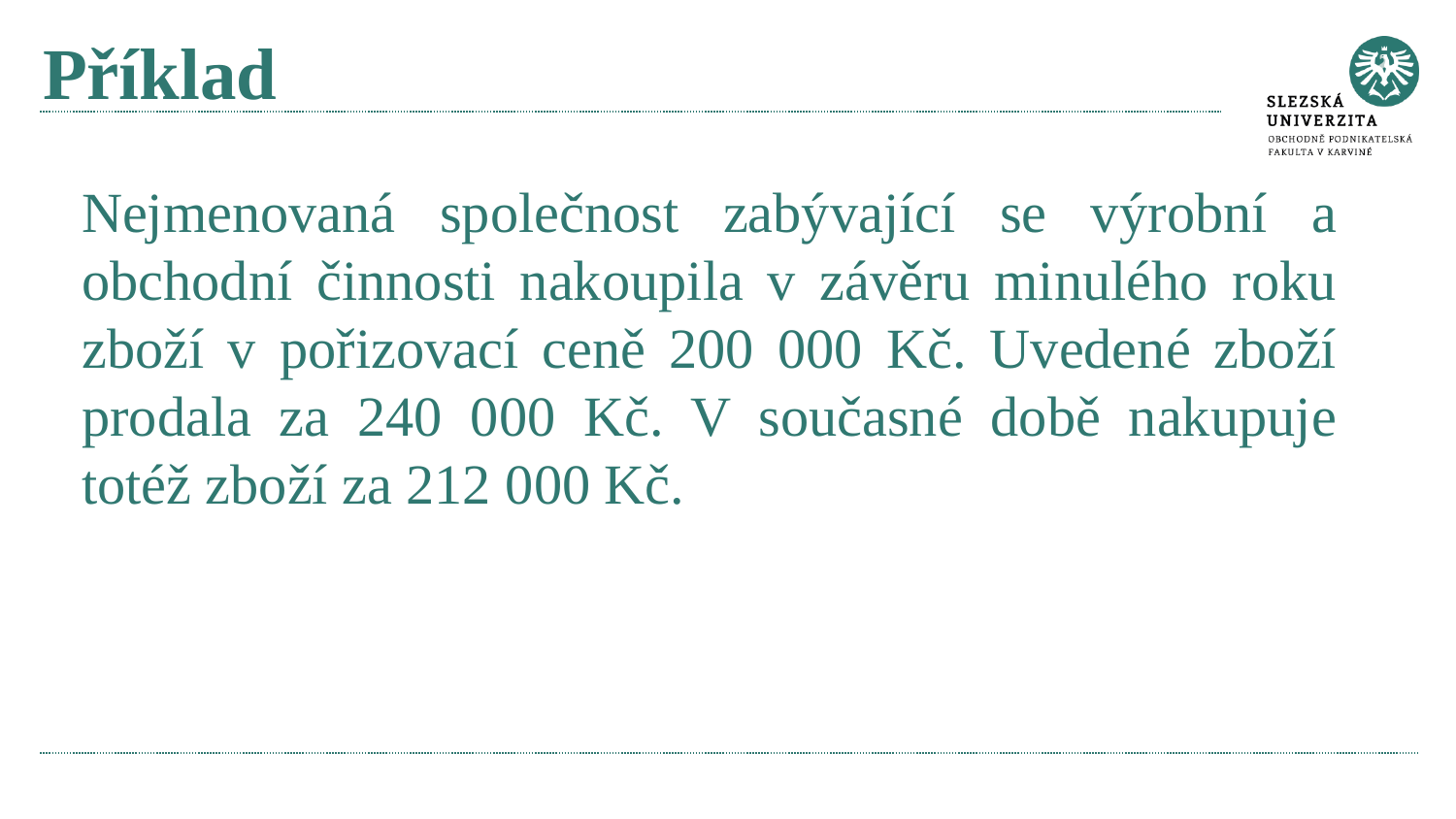

# Příklad

Nejmenovaná společnost zabývající se výrobní a obchodní činnosti nakoupila v závěru minulého roku zboží v pořizovací ceně 200 000 Kč. Uvedené zboží prodala za 240 000 Kč. V současné době nakupuje totéž zboží za 212 000 Kč.